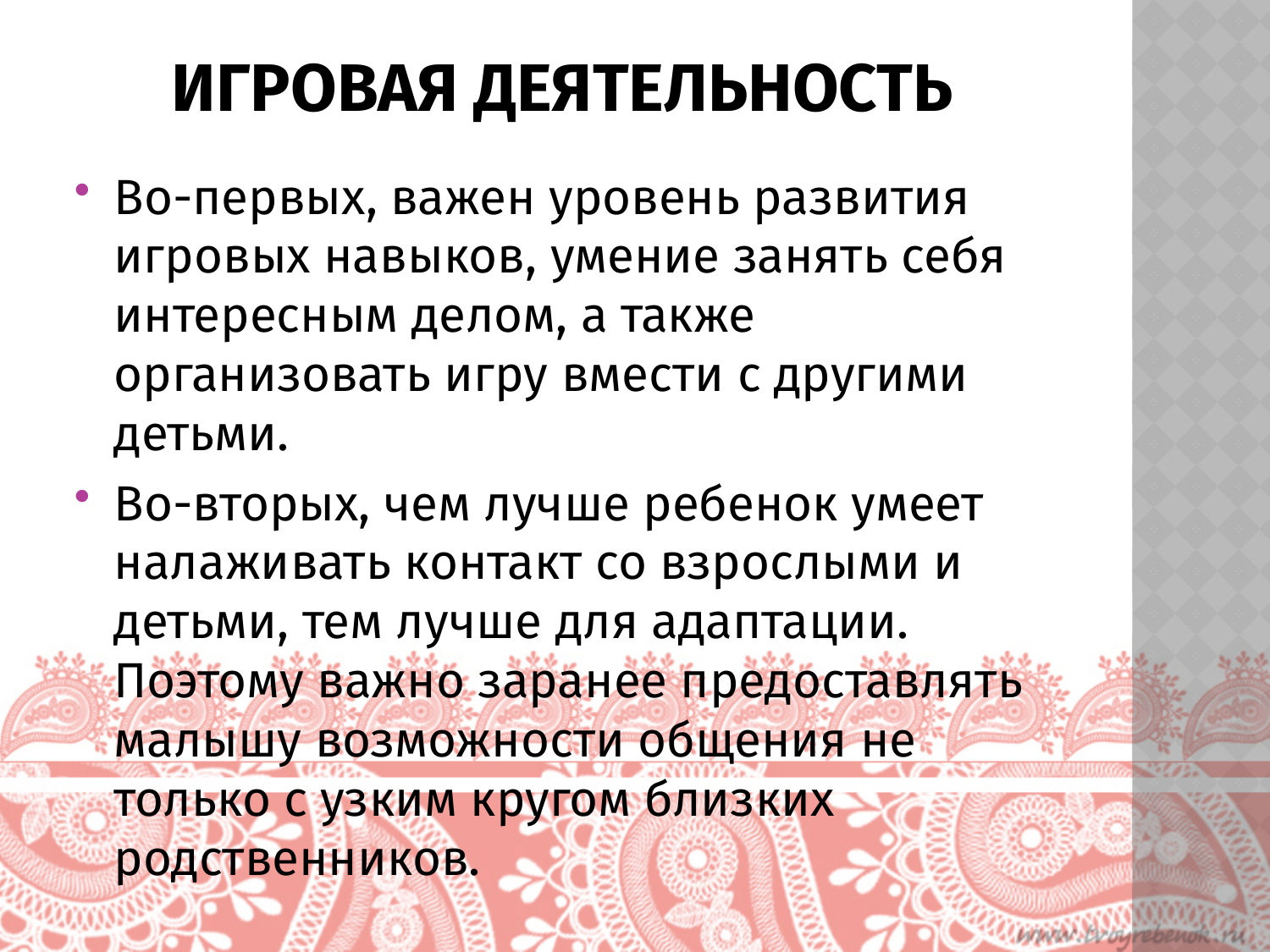

# Игровая деятельность
Во-первых, важен уровень развития игровых навыков, умение занять себя интересным делом, а также организовать игру вмести с другими детьми.
Во-вторых, чем лучше ребенок умеет налаживать контакт со взрослыми и детьми, тем лучше для адаптации. Поэтому важно заранее предоставлять малышу возможности общения не только с узким кругом близких родственников.